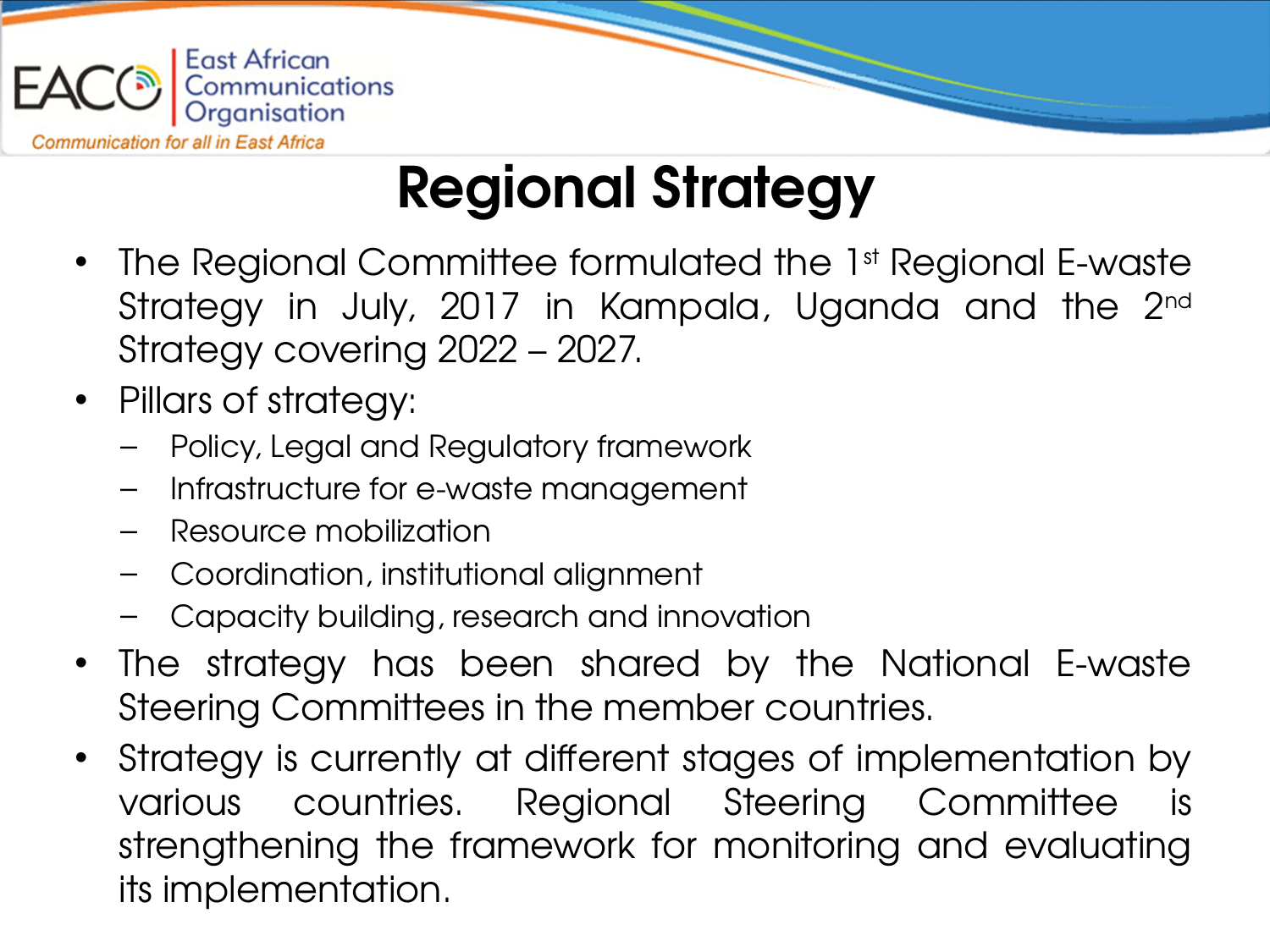

# Regional Strategy
The Regional Committee formulated the 1st Regional E-waste Strategy in July, 2017 in Kampala, Uganda and the 2nd Strategy covering 2022 – 2027.
Pillars of strategy:
Policy, Legal and Regulatory framework
Infrastructure for e-waste management
Resource mobilization
Coordination, institutional alignment
Capacity building, research and innovation
The strategy has been shared by the National E-waste Steering Committees in the member countries.
Strategy is currently at different stages of implementation by various countries. Regional Steering Committee is strengthening the framework for monitoring and evaluating its implementation.